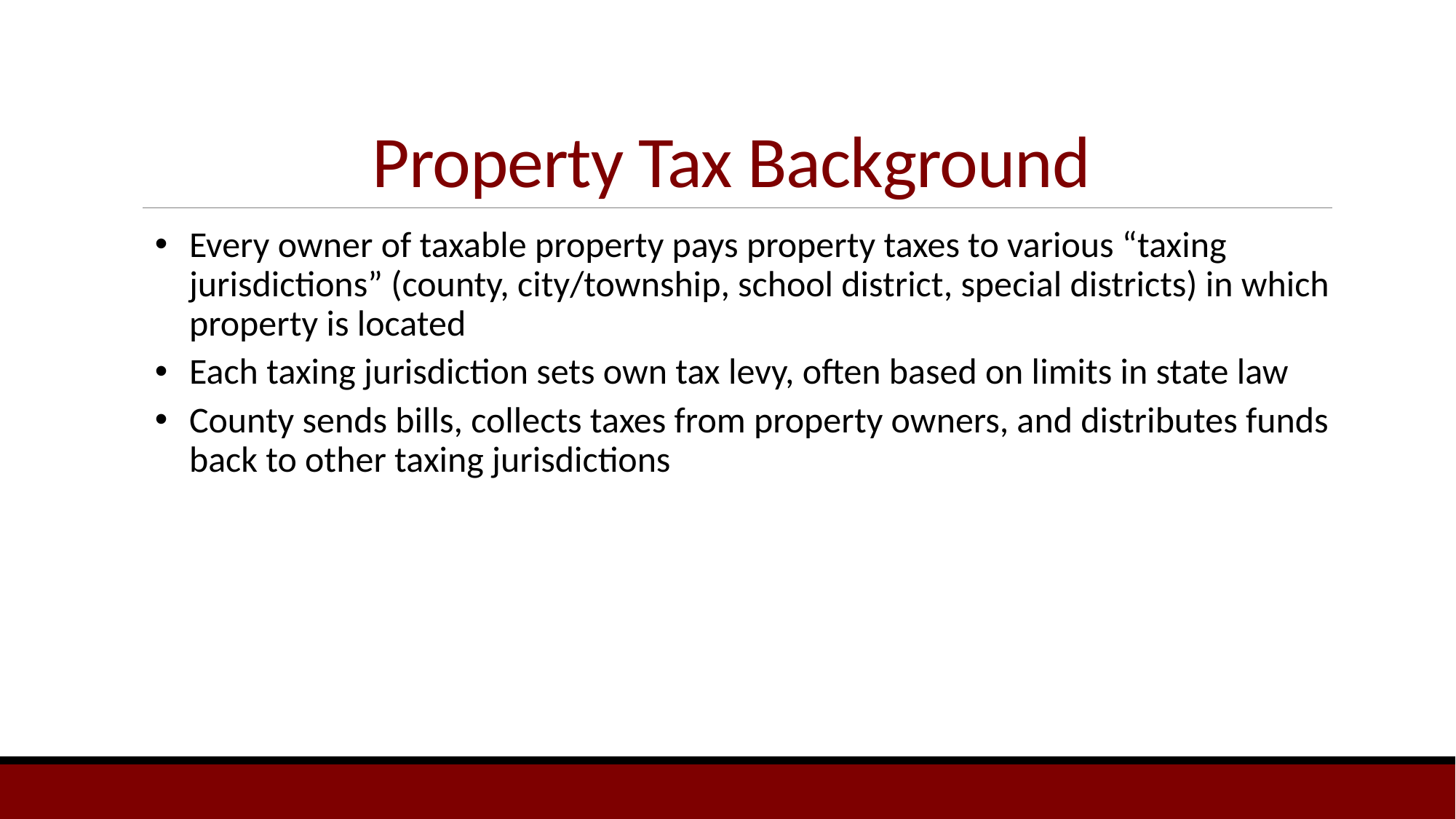

# Property Tax Background
Every owner of taxable property pays property taxes to various “taxing jurisdictions” (county, city/township, school district, special districts) in which property is located
Each taxing jurisdiction sets own tax levy, often based on limits in state law
County sends bills, collects taxes from property owners, and distributes funds back to other taxing jurisdictions